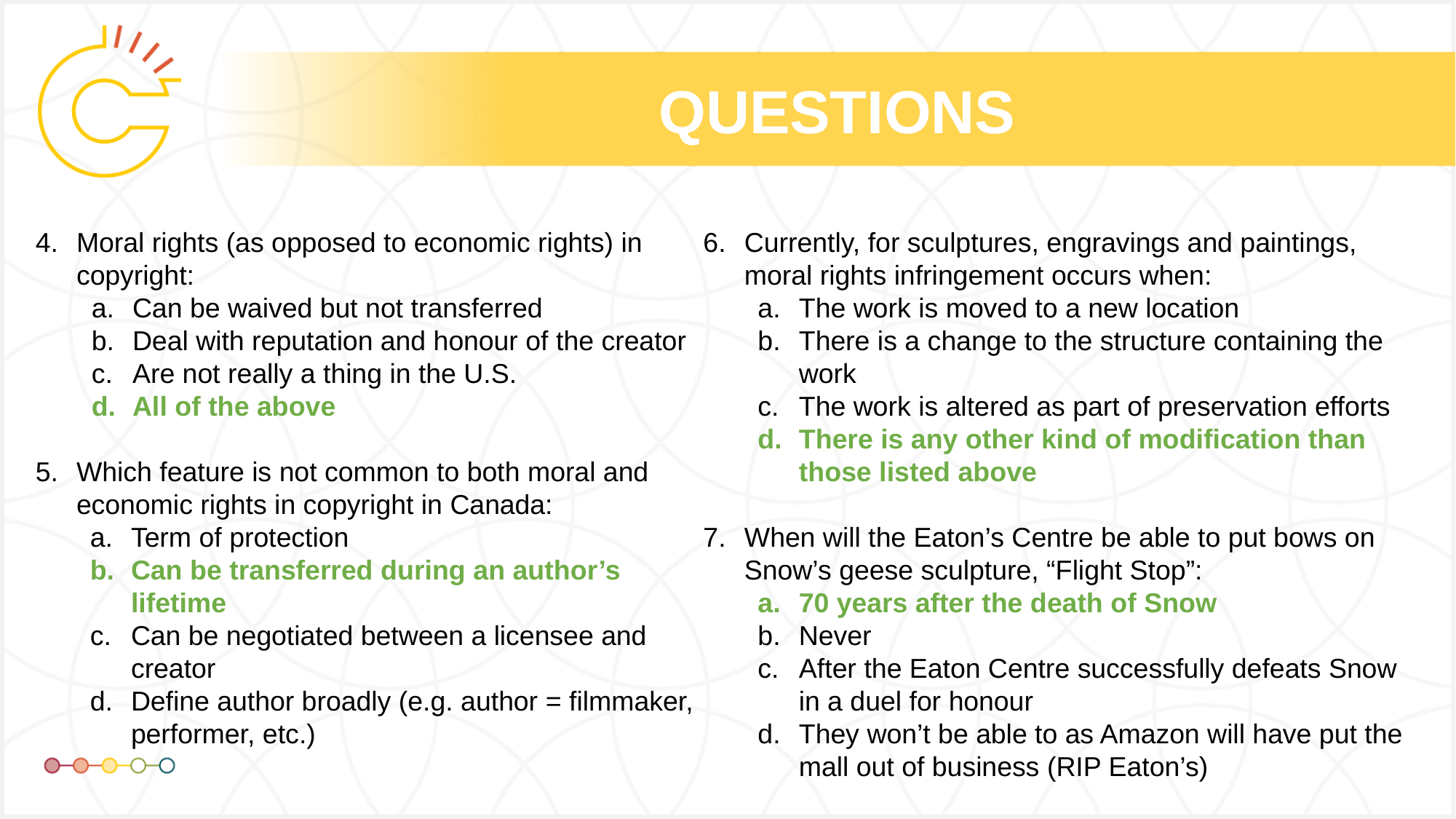

# QUESTIONS
Currently, for sculptures, engravings and paintings, moral rights infringement occurs when:
The work is moved to a new location
There is a change to the structure containing the work
The work is altered as part of preservation efforts
There is any other kind of modification than those listed above

When will the Eaton’s Centre be able to put bows on Snow’s geese sculpture, “Flight Stop”:
70 years after the death of Snow
Never
After the Eaton Centre successfully defeats Snow in a duel for honour
They won’t be able to as Amazon will have put the mall out of business (RIP Eaton’s)

Moral rights (as opposed to economic rights) in copyright:
Can be waived but not transferred
Deal with reputation and honour of the creator
Are not really a thing in the U.S.
All of the above

Which feature is not common to both moral and economic rights in copyright in Canada:
Term of protection
Can be transferred during an author’s lifetime
Can be negotiated between a licensee and creator
Define author broadly (e.g. author = filmmaker, performer, etc.)